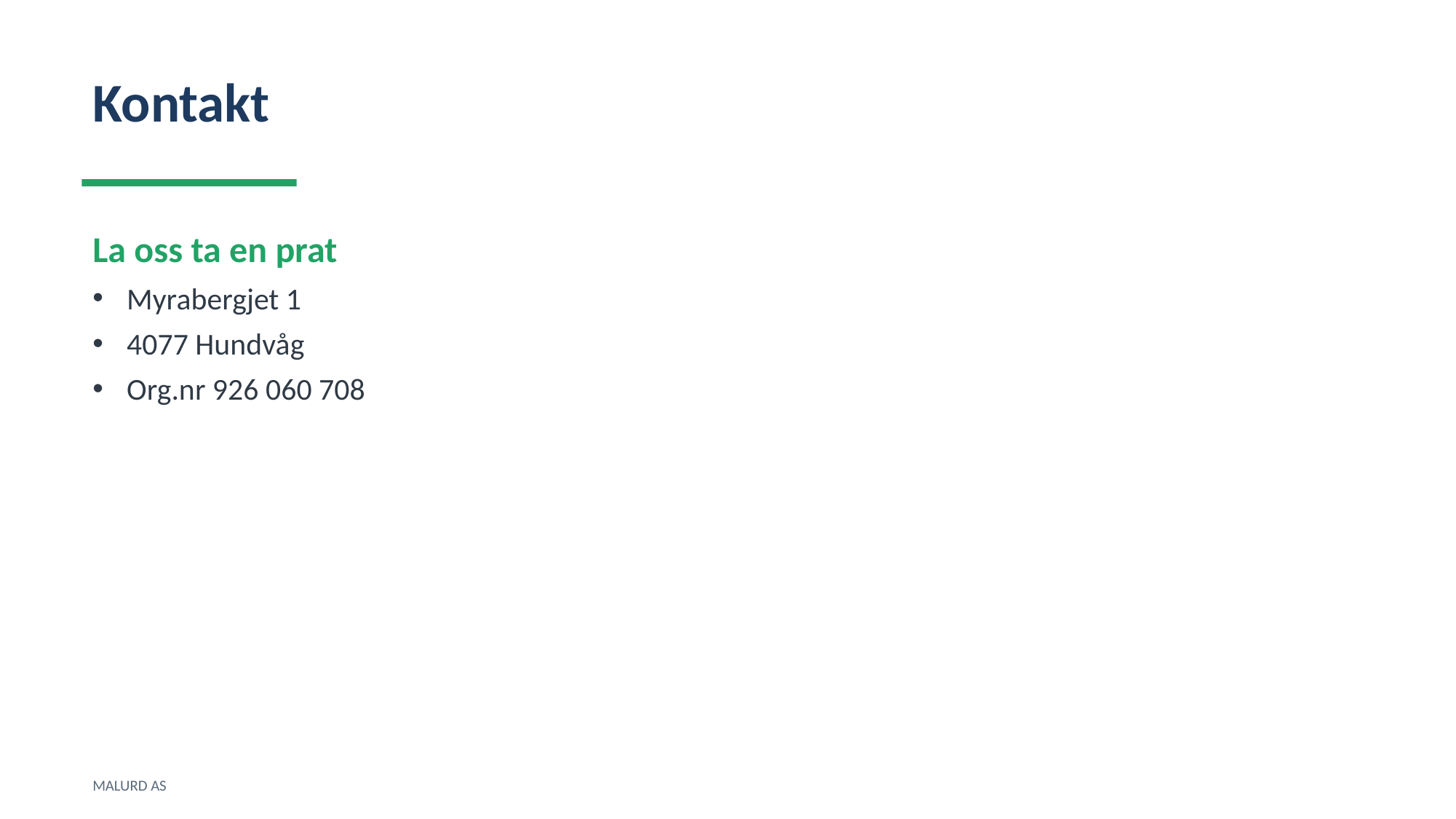

Kontakt

La oss ta en prat
Myrabergjet 1
4077 Hundvåg
Org.nr 926 060 708
MALURD AS